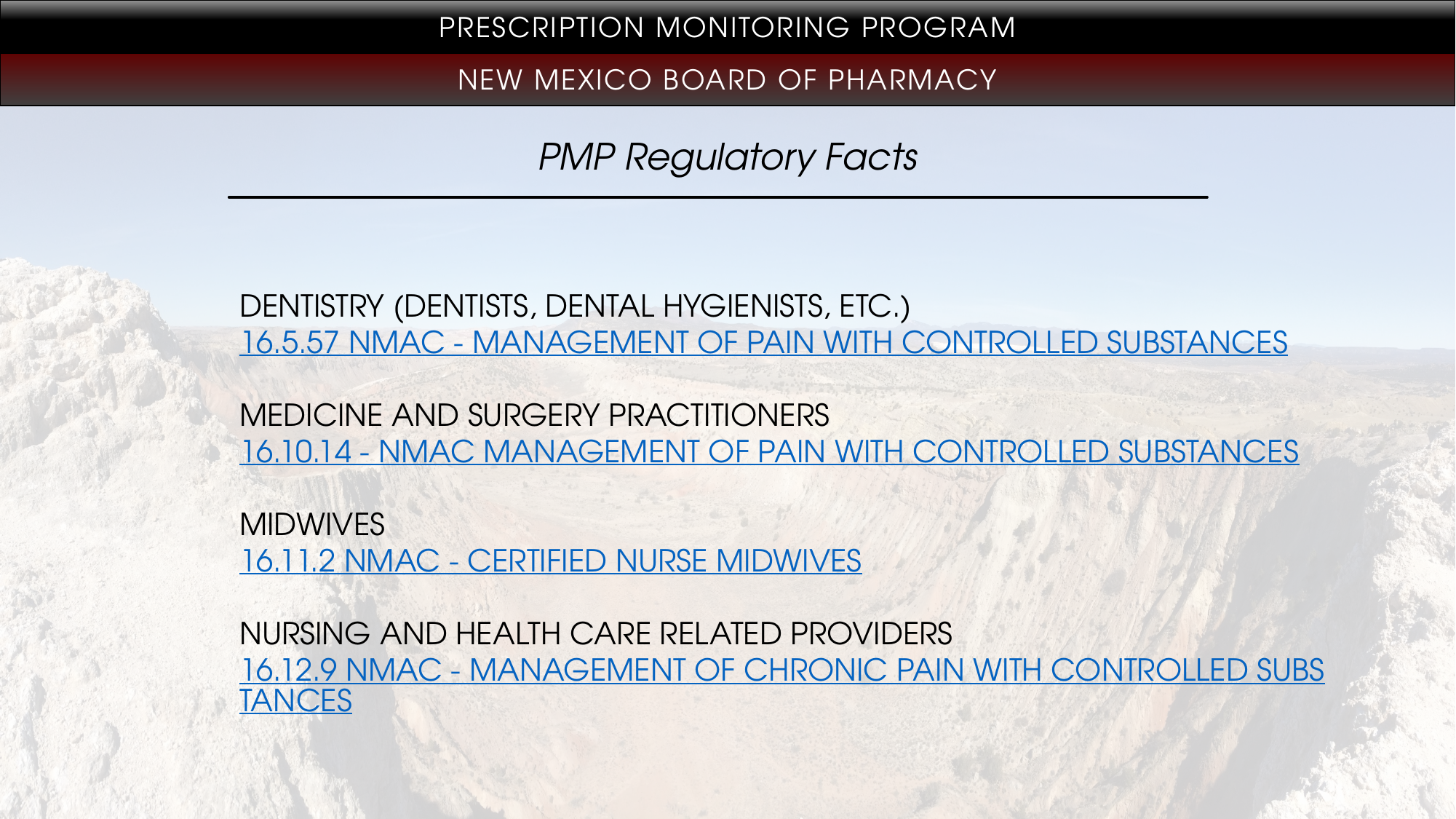

Prescription Monitoring Program
New Mexico Board of Pharmacy
# PMP Regulatory Facts
DENTISTRY (DENTISTS, DENTAL HYGIENISTS, ETC.)
16.5.57 NMAC - MANAGEMENT OF PAIN WITH CONTROLLED SUBSTANCES

MEDICINE AND SURGERY PRACTITIONERS
16.10.14 - NMAC MANAGEMENT OF PAIN WITH CONTROLLED SUBSTANCES

MIDWIVES
16.11.2 NMAC - CERTIFIED NURSE MIDWIVES

NURSING AND HEALTH CARE RELATED PROVIDERS
16.12.9 NMAC - MANAGEMENT OF CHRONIC PAIN WITH CONTROLLED SUBSTANCES